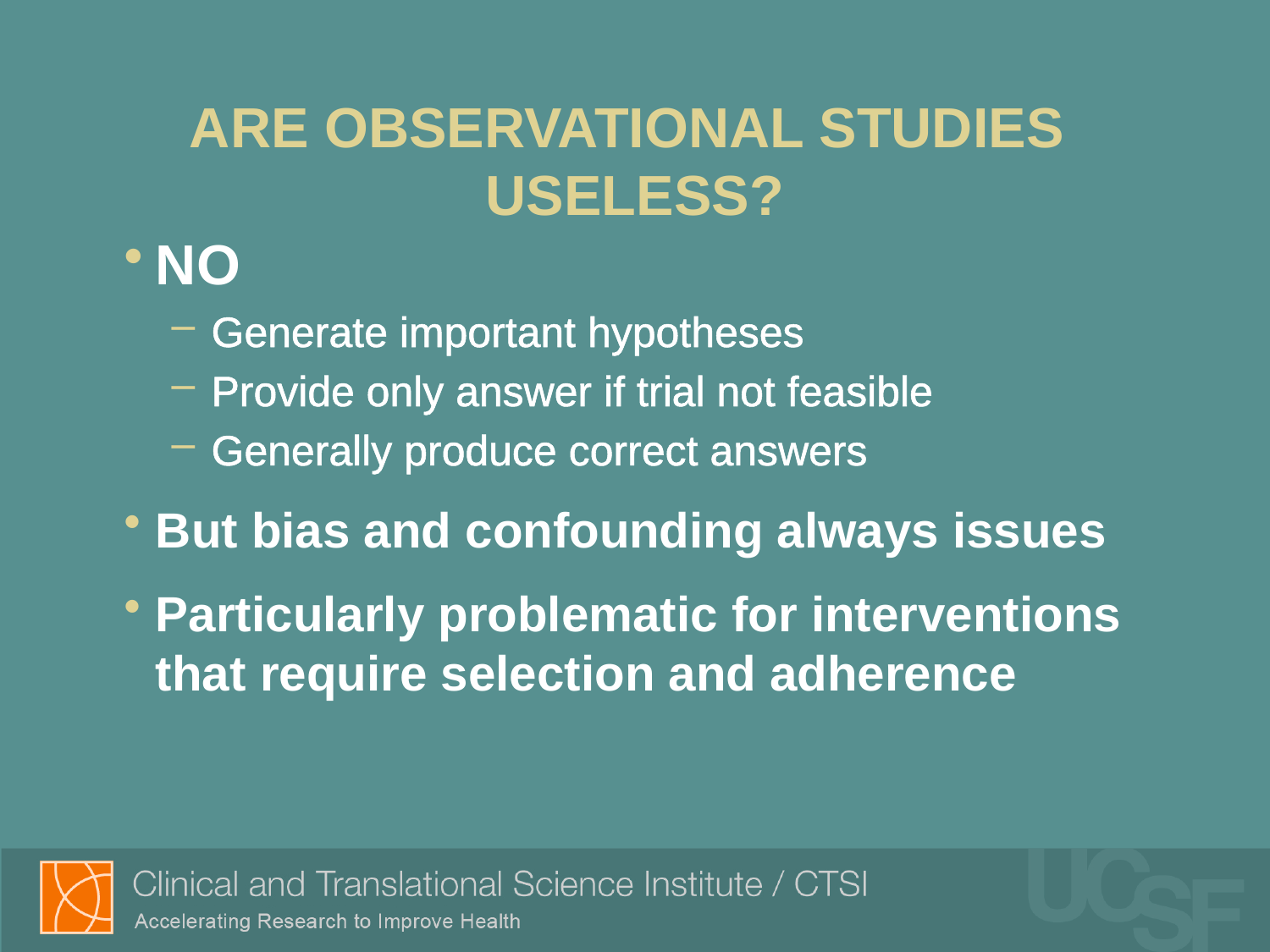

# ARE OBSERVATIONAL STUDIES USELESS?
NO
Generate important hypotheses
Provide only answer if trial not feasible
Generally produce correct answers
But bias and confounding always issues
Particularly problematic for interventions that require selection and adherence